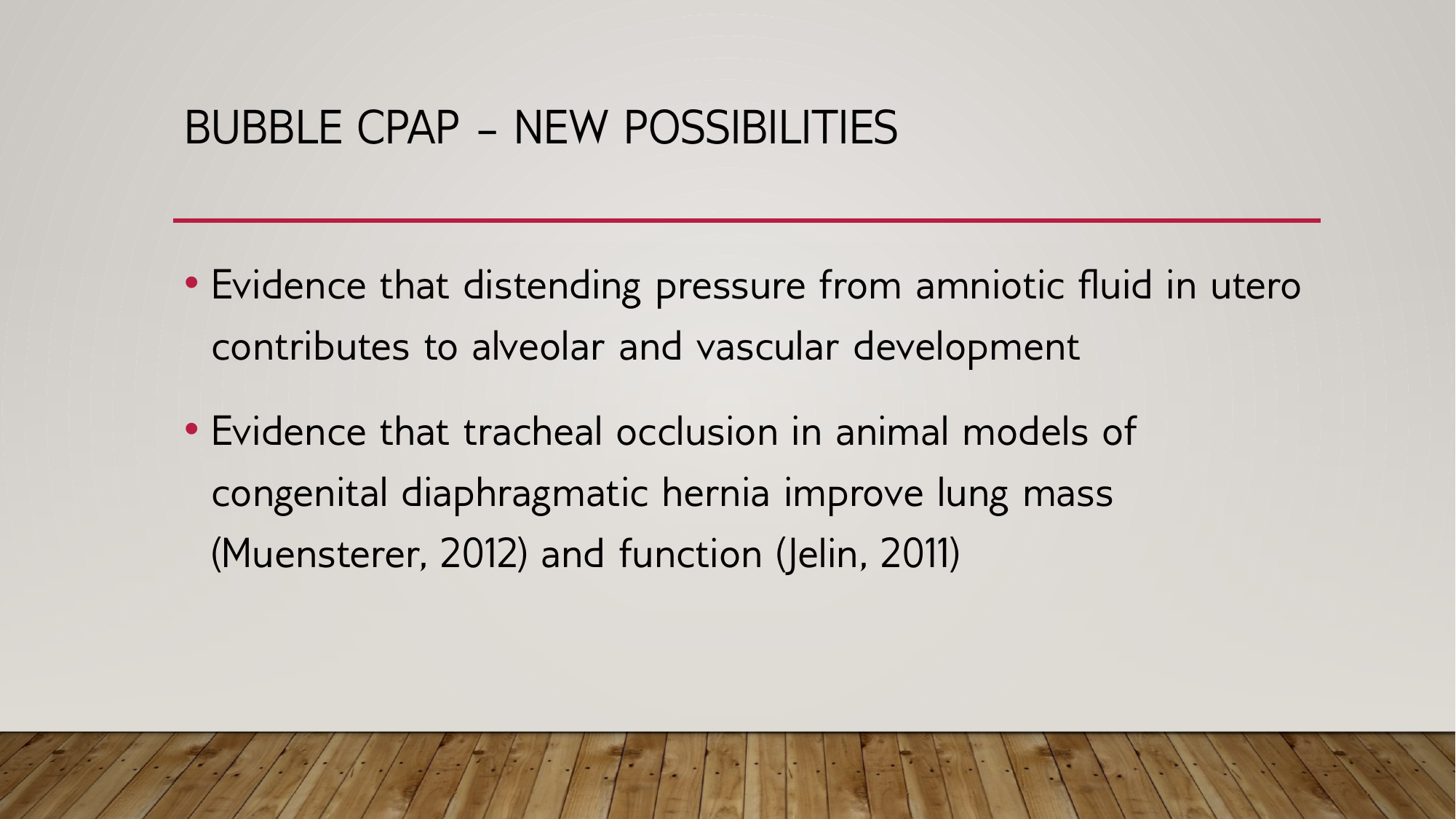

# Bubble cpap – new possibilities
Evidence that distending pressure from amniotic fluid in utero contributes to alveolar and vascular development
Evidence that tracheal occlusion in animal models of congenital diaphragmatic hernia improve lung mass (Muensterer, 2012) and function (Jelin, 2011)